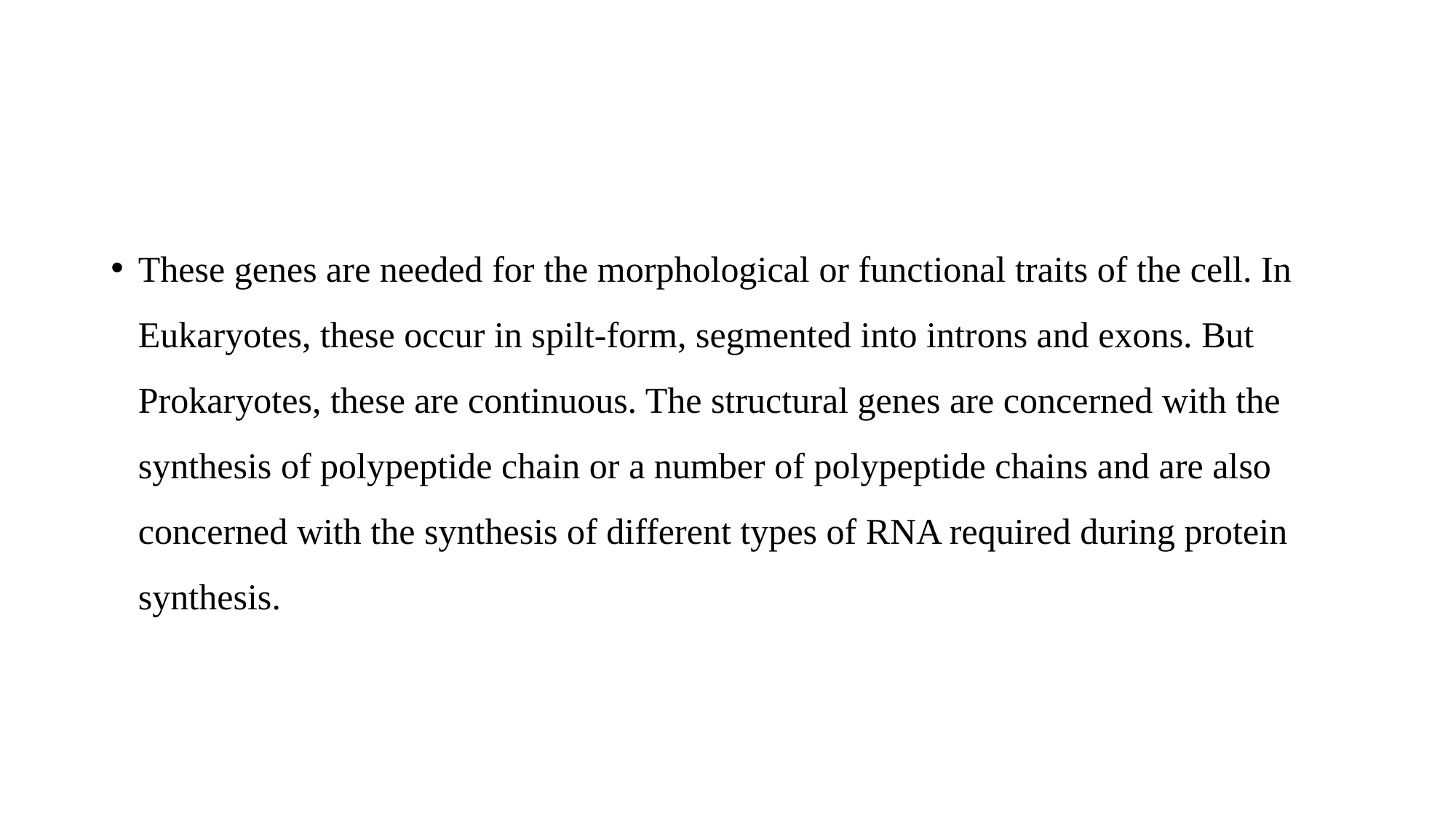

These genes are needed for the morphological or functional traits of the cell. In Eukaryotes, these occur in spilt-form, segmented into introns and exons. But Prokaryotes, these are continuous. The structural genes are concerned with the synthesis of polypeptide chain or a number of polypeptide chains and are also concerned with the synthesis of different types of RNA required during protein synthesis.